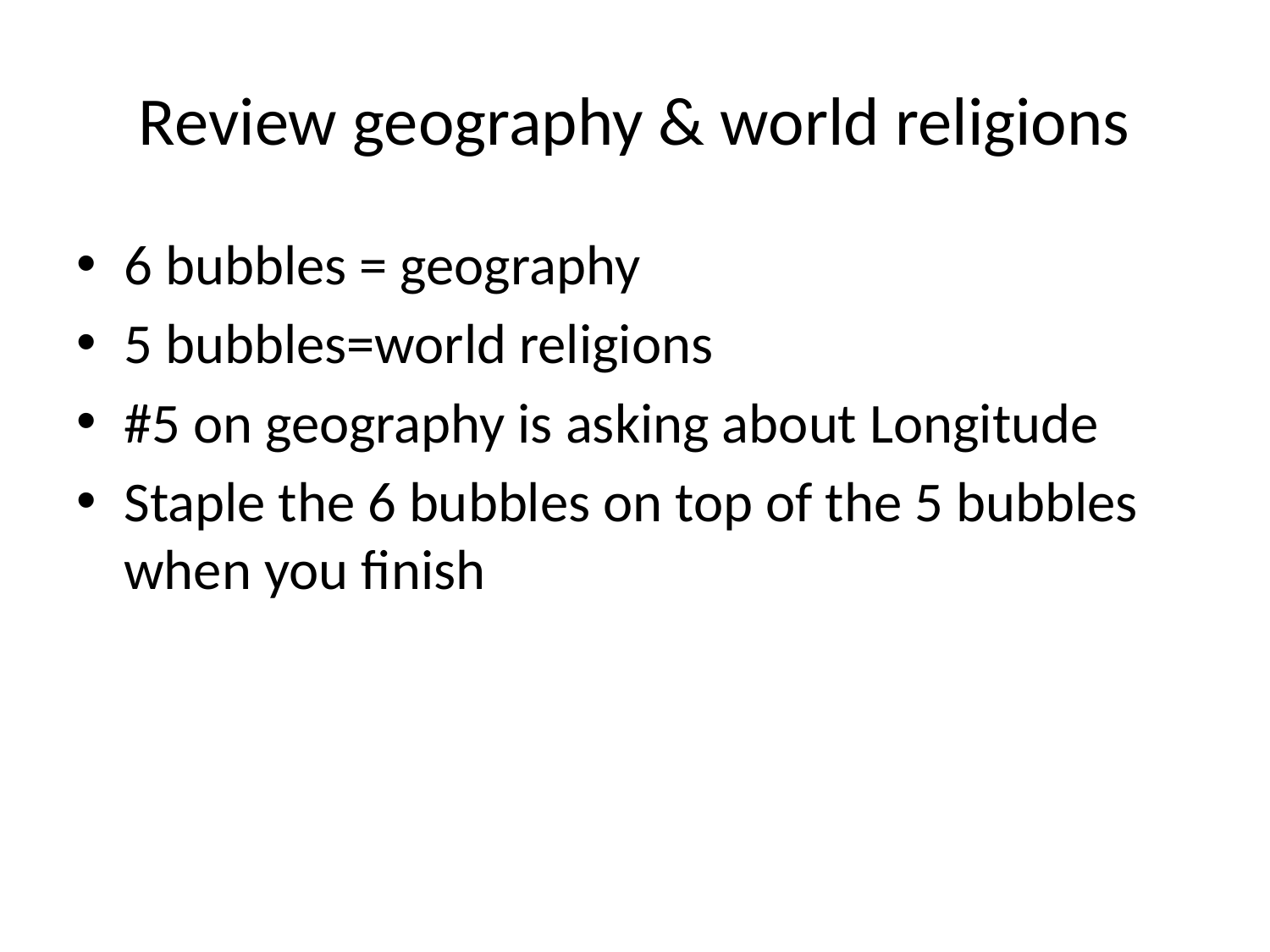

# Review geography & world religions
6 bubbles = geography
5 bubbles=world religions
#5 on geography is asking about Longitude
Staple the 6 bubbles on top of the 5 bubbles when you finish